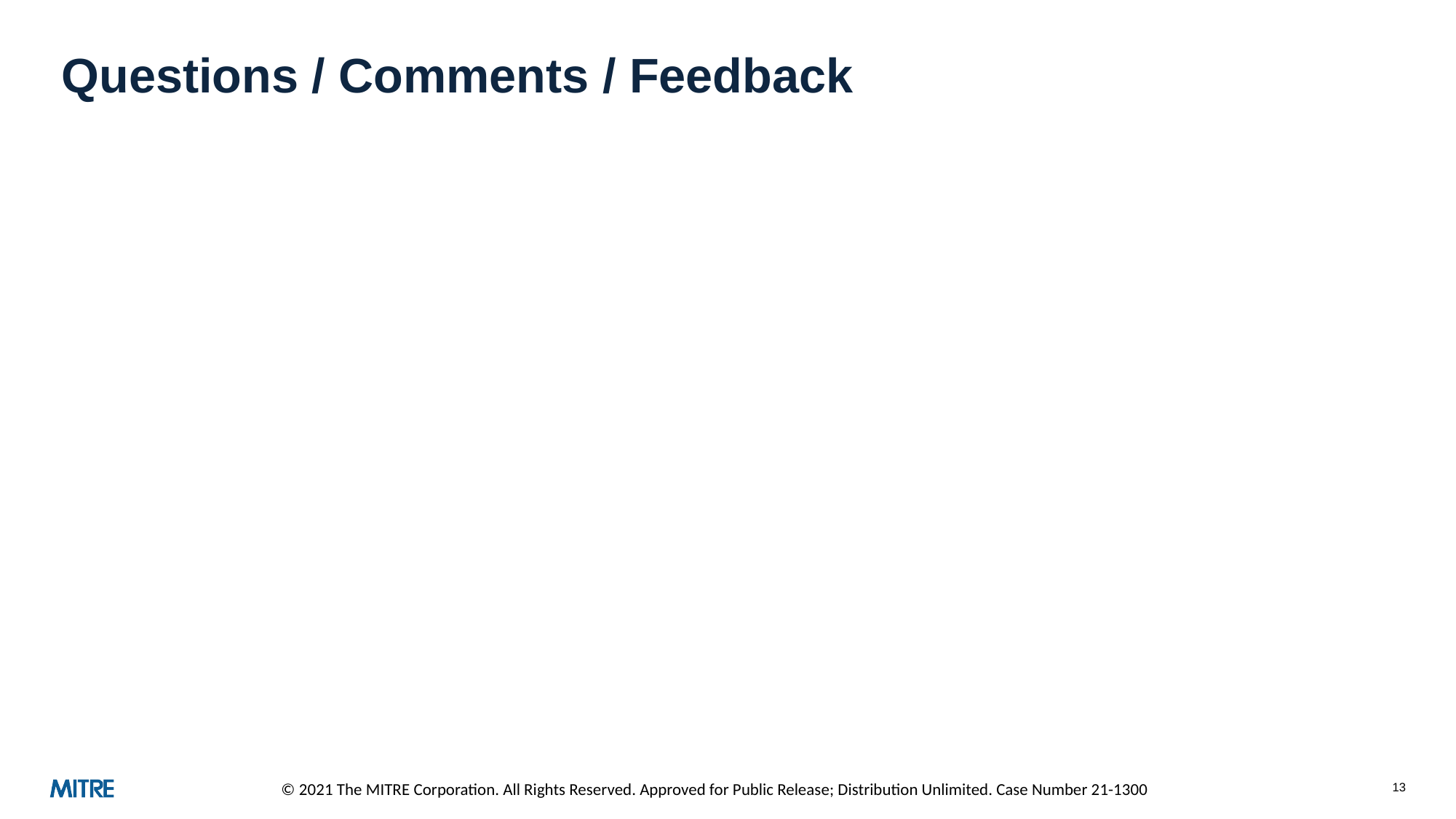

# Questions / Comments / Feedback

13